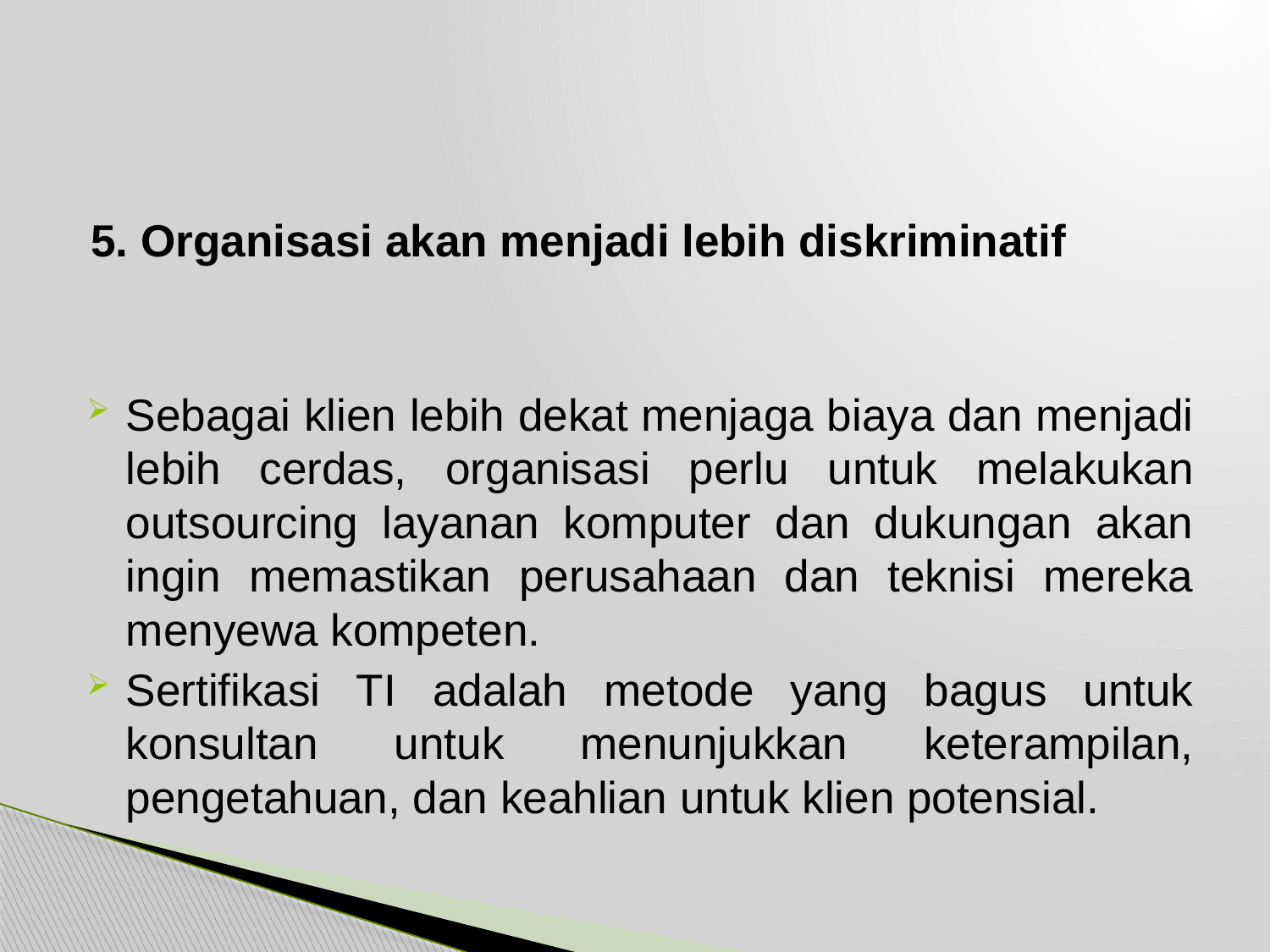

#
5. Organisasi akan menjadi lebih diskriminatif

Sebagai klien lebih dekat menjaga biaya dan menjadi lebih cerdas, organisasi perlu untuk melakukan outsourcing layanan komputer dan dukungan akan ingin memastikan perusahaan dan teknisi mereka menyewa kompeten.
Sertifikasi TI adalah metode yang bagus untuk konsultan untuk menunjukkan keterampilan, pengetahuan, dan keahlian untuk klien potensial.